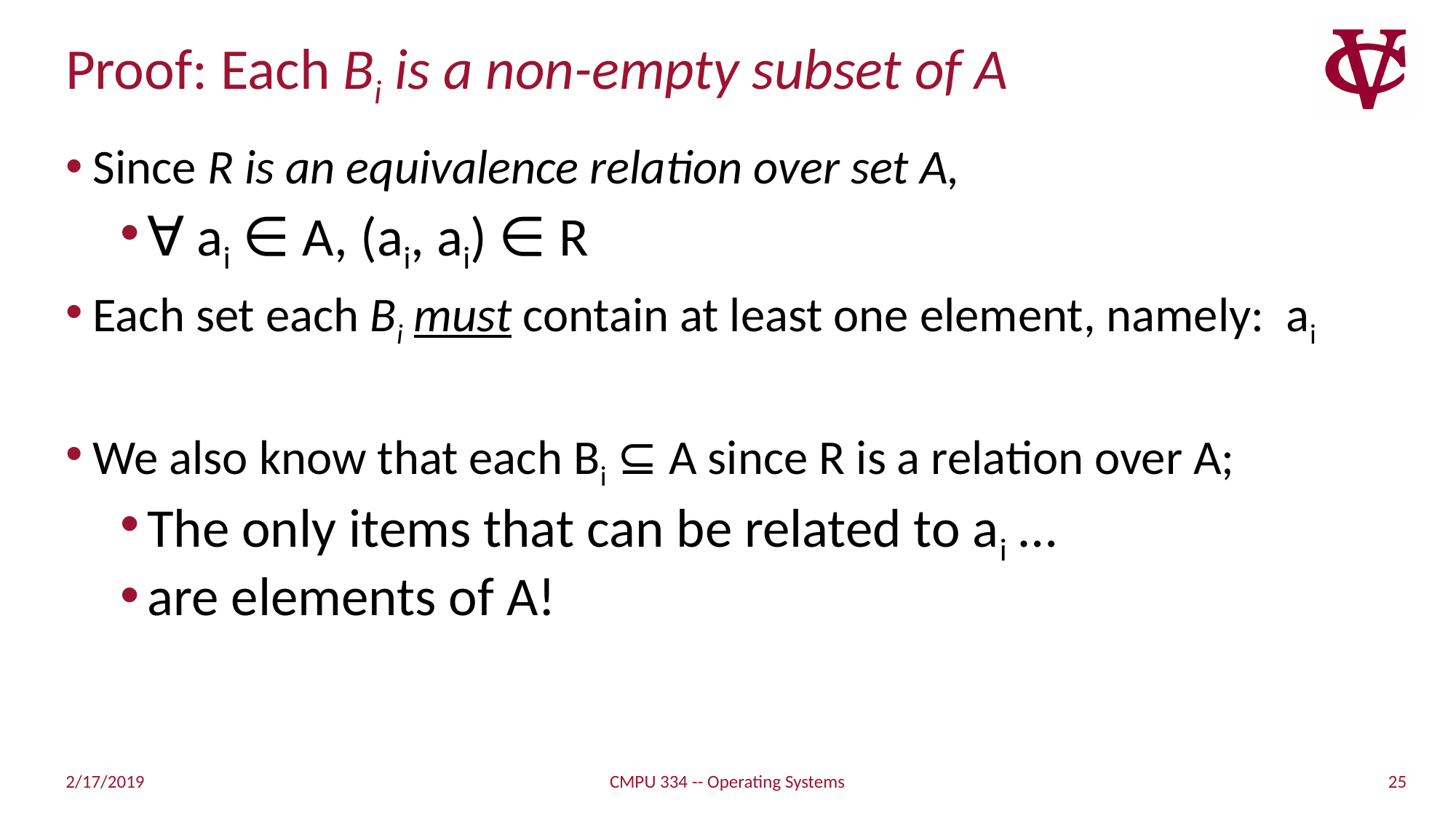

# Proof: Each Bi is a non-empty subset of A
Since R is an equivalence relation over set A,
∀ ai ∈ A, (ai, ai) ∈ R
Each set each Bi must contain at least one element, namely:  ai

We also know that each Bi ⊆ A since R is a relation over A;
The only items that can be related to ai …
are elements of A!
25
2/17/2019
CMPU 334 -- Operating Systems